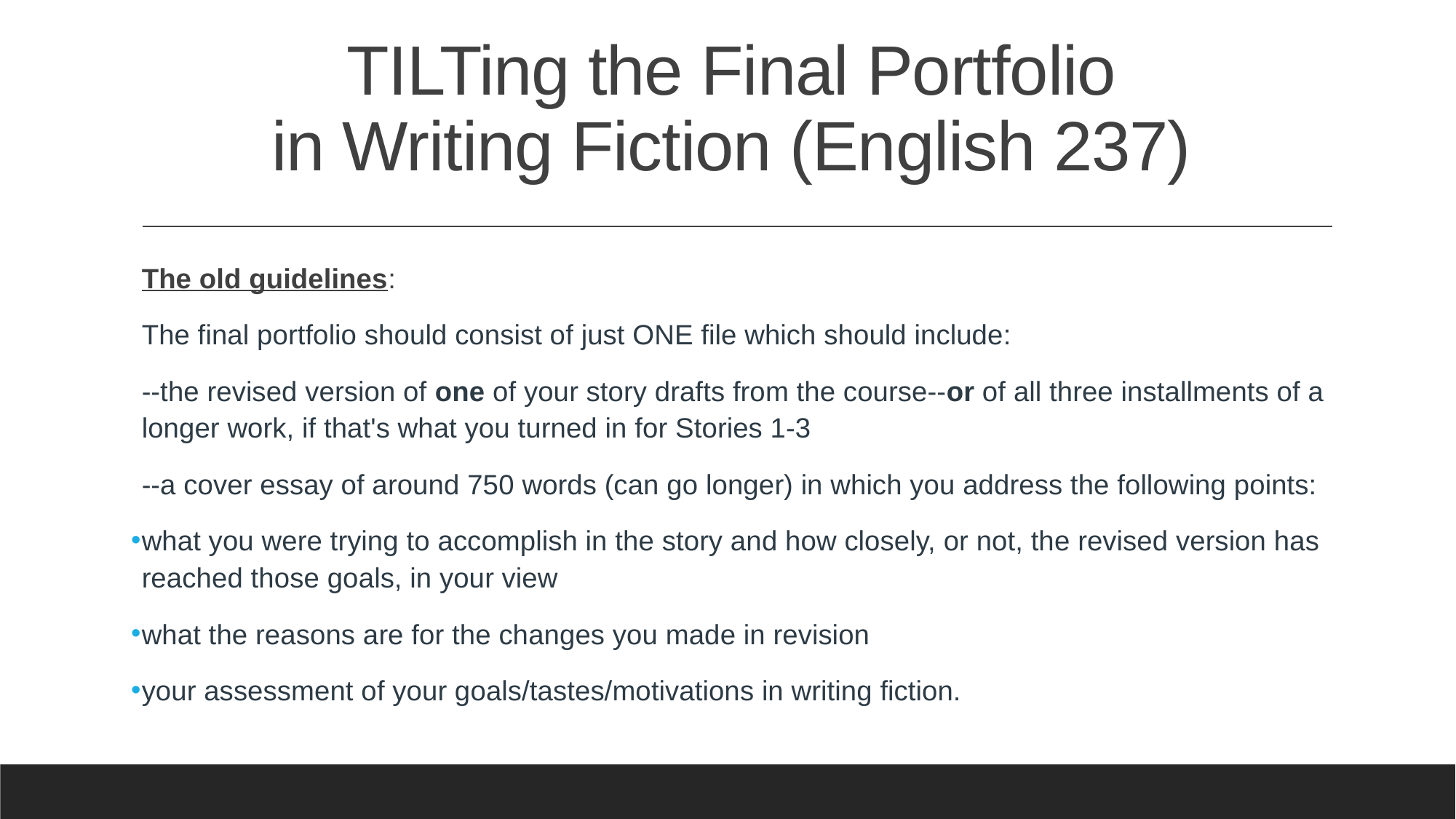

# TILTing the Final Portfolio in Writing Fiction (English 237)
The old guidelines:
The final portfolio should consist of just ONE file which should include:
--the revised version of one of your story drafts from the course--or of all three installments of a longer work, if that's what you turned in for Stories 1-3
--a cover essay of around 750 words (can go longer) in which you address the following points:
what you were trying to accomplish in the story and how closely, or not, the revised version has reached those goals, in your view
what the reasons are for the changes you made in revision
your assessment of your goals/tastes/motivations in writing fiction.